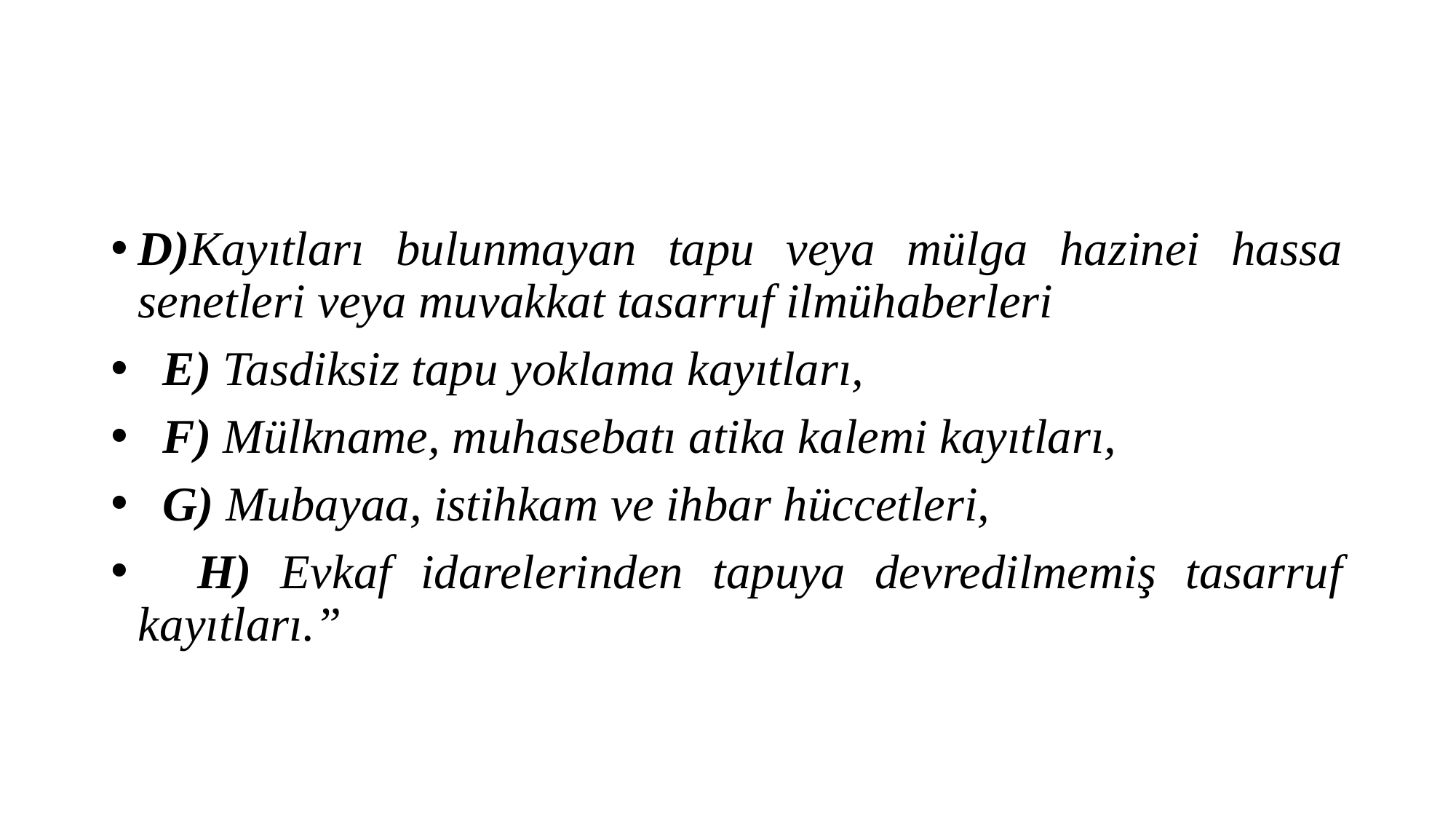

#
D)Kayıtları bulunmayan tapu veya mülga hazinei hassa senetleri veya muvakkat tasarruf ilmühaberleri
  E) Tasdiksiz tapu yoklama kayıtları,
  F) Mülkname, muhasebatı atika kalemi kayıtları,
  G) Mubayaa, istihkam ve ihbar hüccetleri,
  H) Evkaf idarelerinden tapuya devredilmemiş tasarruf kayıtları.”